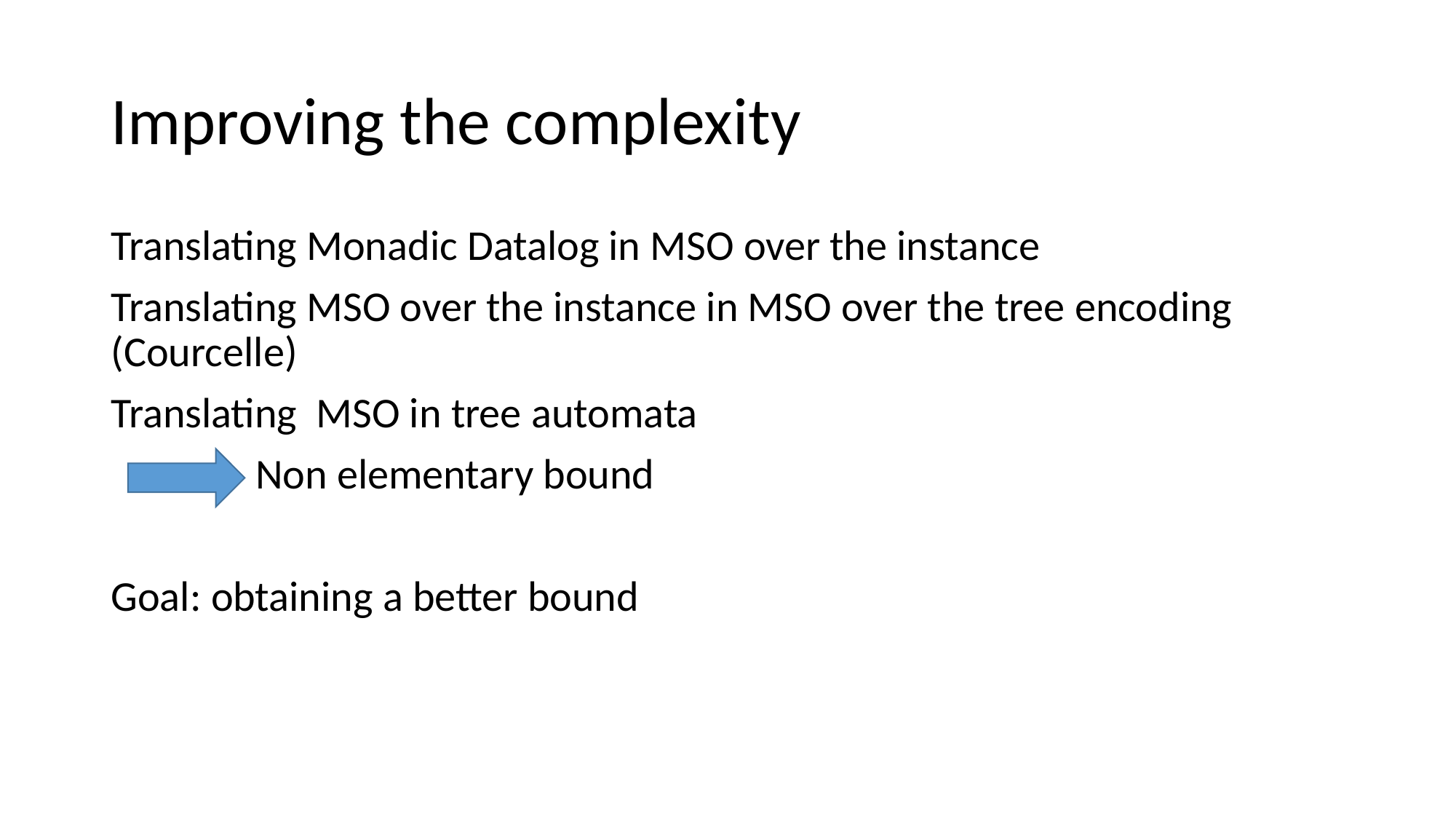

# Improving the complexity
Translating Monadic Datalog in MSO over the instance
Translating MSO over the instance in MSO over the tree encoding (Courcelle)
Translating  MSO in tree automata
               Non elementary bound

Goal: obtaining a better bound